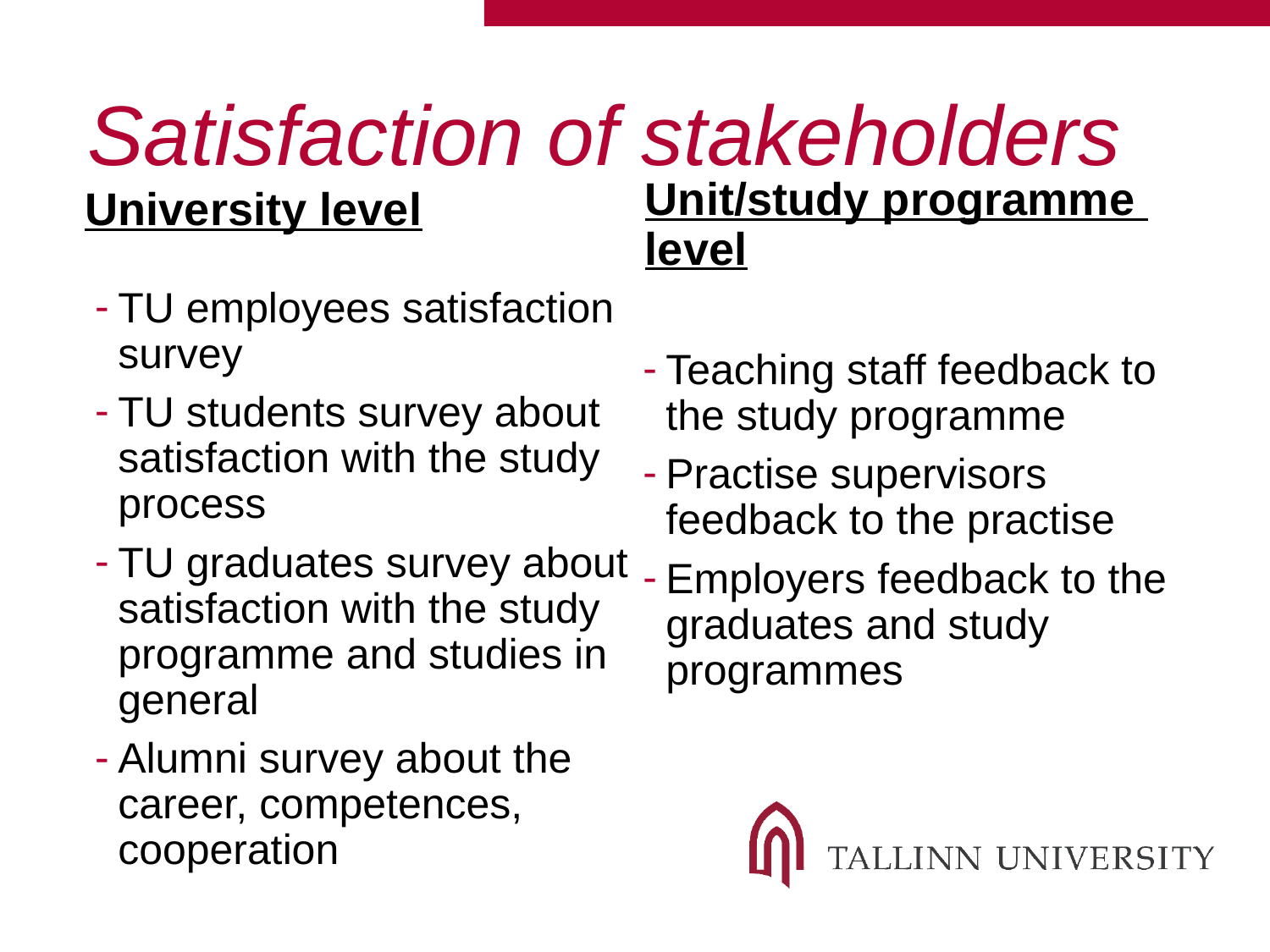

# Satisfaction of stakeholders
Unit/study programme  level
University level
TU employees satisfaction survey
TU students survey about satisfaction with the study process
TU graduates survey about satisfaction with the study programme and studies in general
Alumni survey about the career, competences, cooperation
Teaching staff feedback to the study programme
Practise supervisors feedback to the practise
Employers feedback to the graduates and study programmes